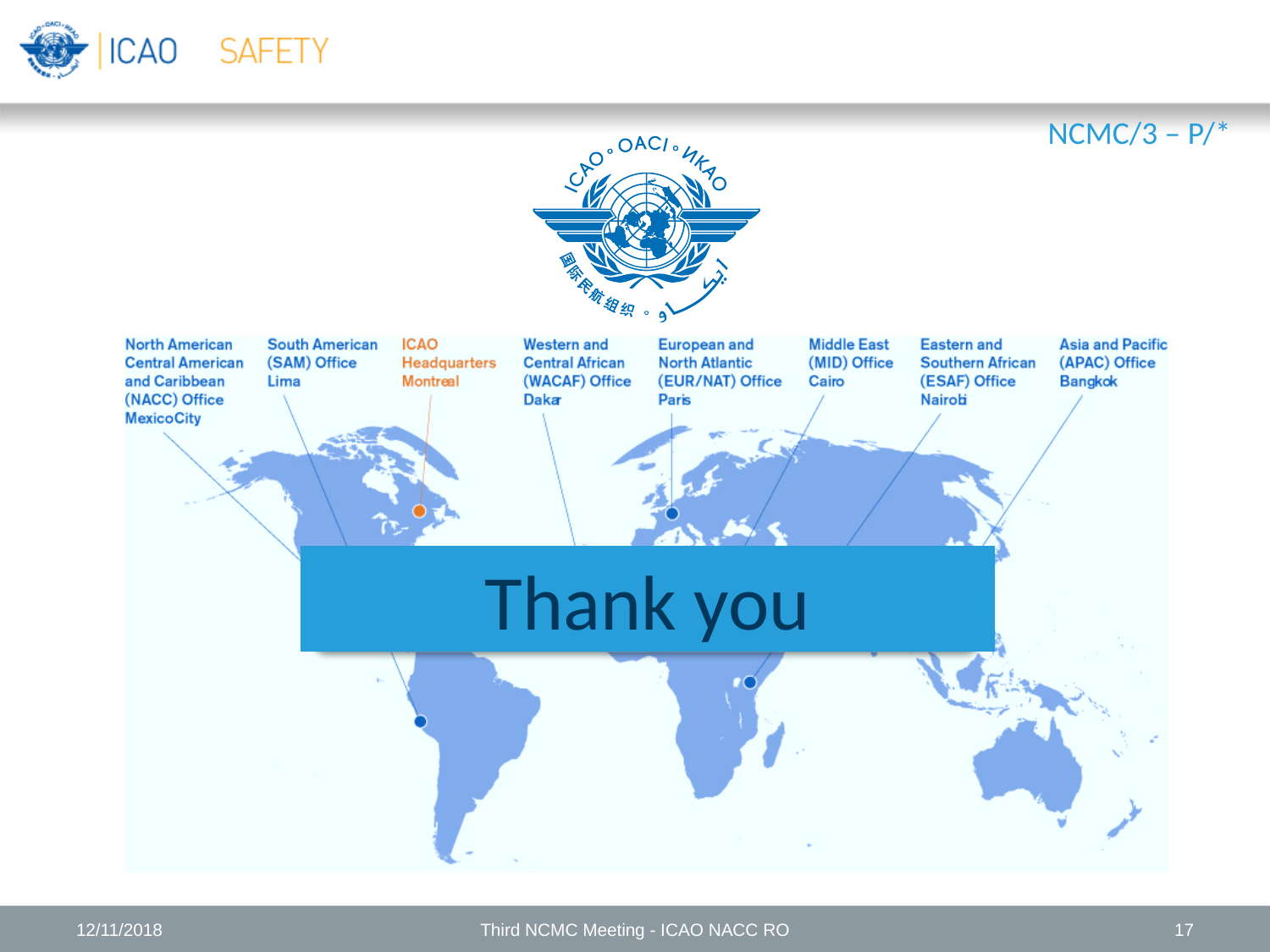

NCMC/3 – P/*
Thank you
12/11/2018
Third NCMC Meeting - ICAO NACC RO
17